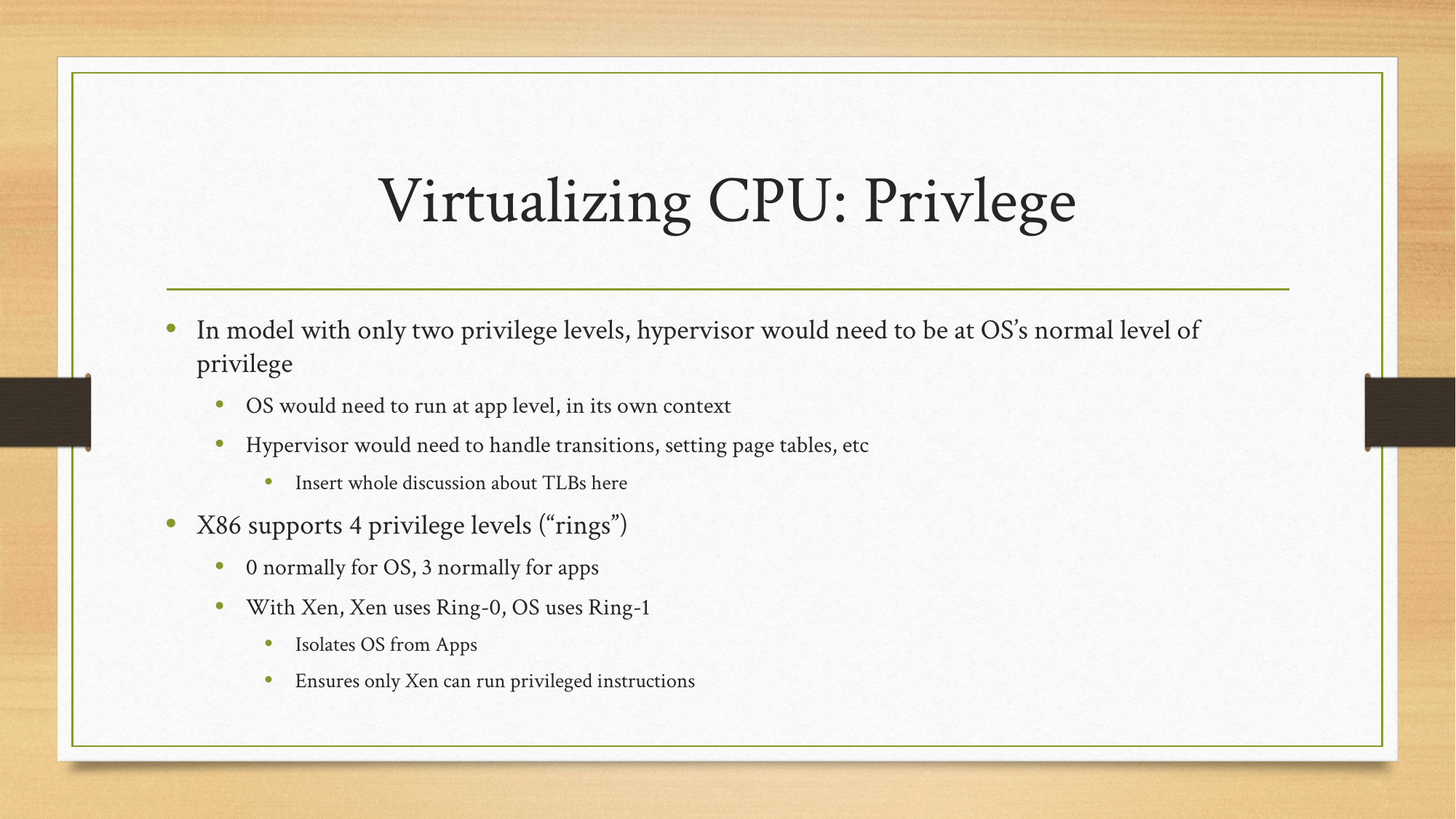

# Virtualizing CPU: Privlege
In model with only two privilege levels, hypervisor would need to be at OS’s normal level of privilege
OS would need to run at app level, in its own context
Hypervisor would need to handle transitions, setting page tables, etc
Insert whole discussion about TLBs here
X86 supports 4 privilege levels (“rings”)
0 normally for OS, 3 normally for apps
With Xen, Xen uses Ring-0, OS uses Ring-1
Isolates OS from Apps
Ensures only Xen can run privileged instructions